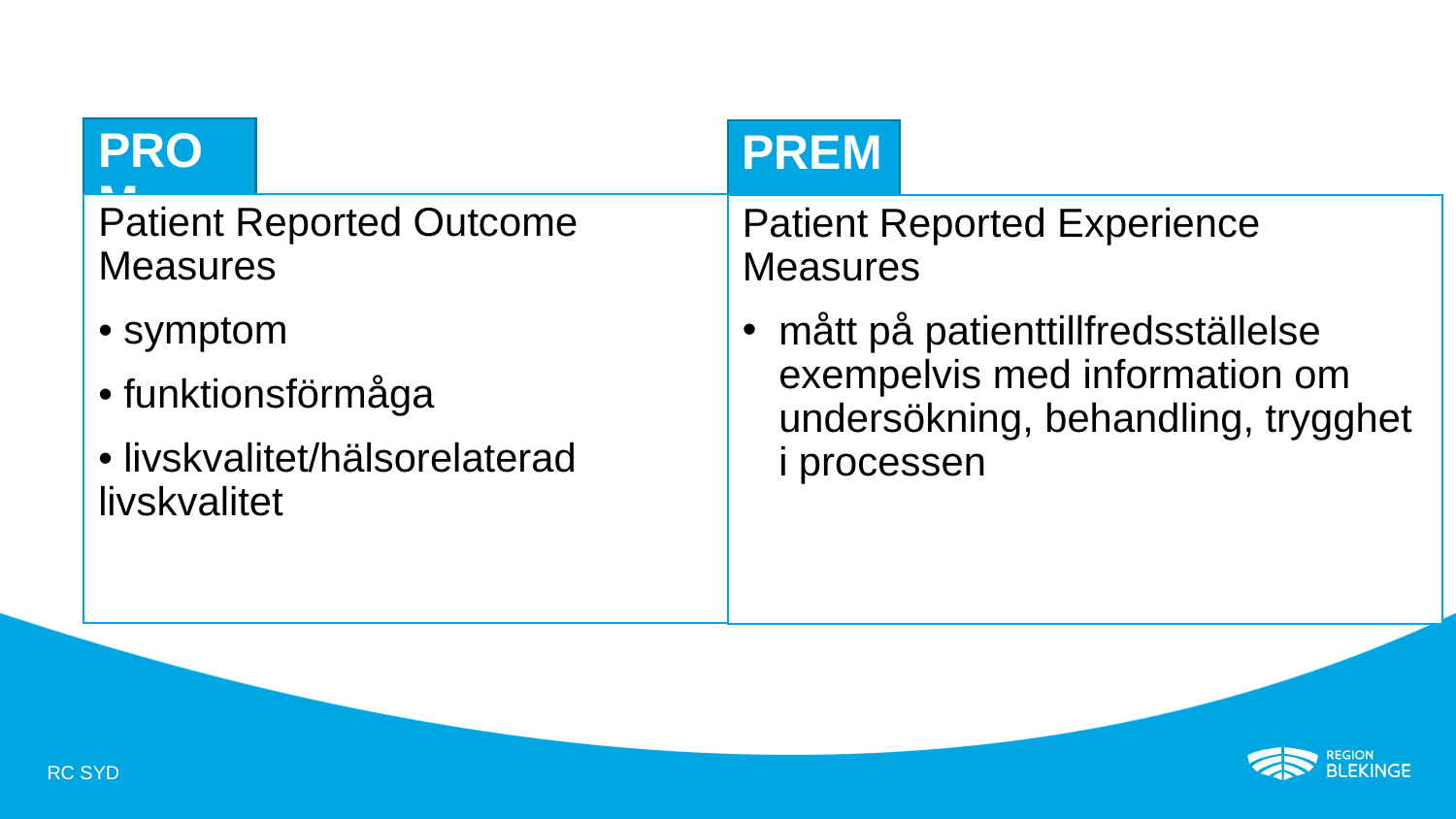

# PROM
PREM
Patient Reported Outcome Measures
• symptom
• funktionsförmåga
• livskvalitet/hälsorelaterad livskvalitet
Patient Reported Experience Measures
mått på patienttillfredsställelse exempelvis med information om undersökning, behandling, trygghet i processen
RC SYD